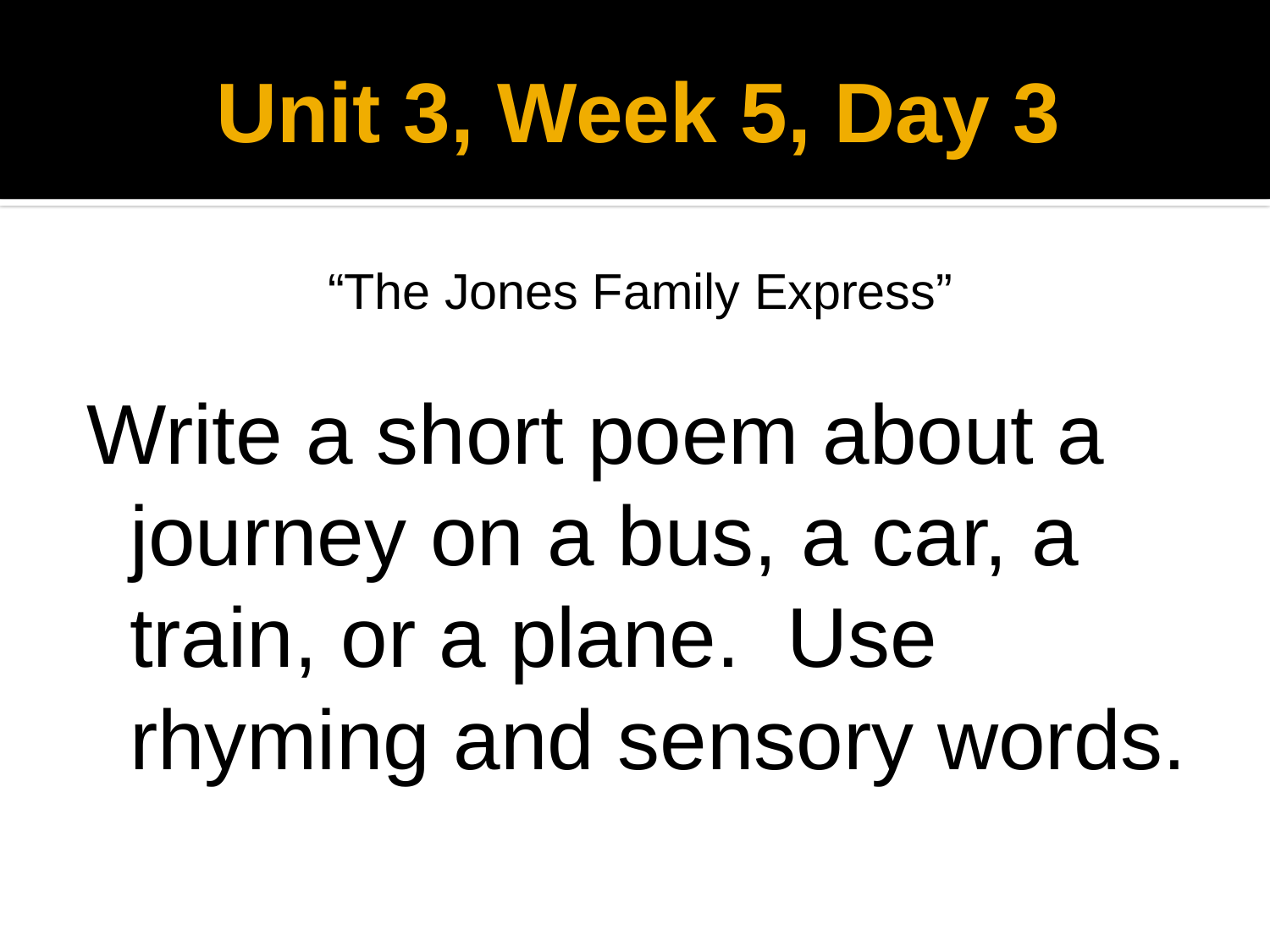

# Unit 3, Week 5, Day 3
“The Jones Family Express”

Write a short poem about a journey on a bus, a car, a train, or a plane.  Use rhyming and sensory words.